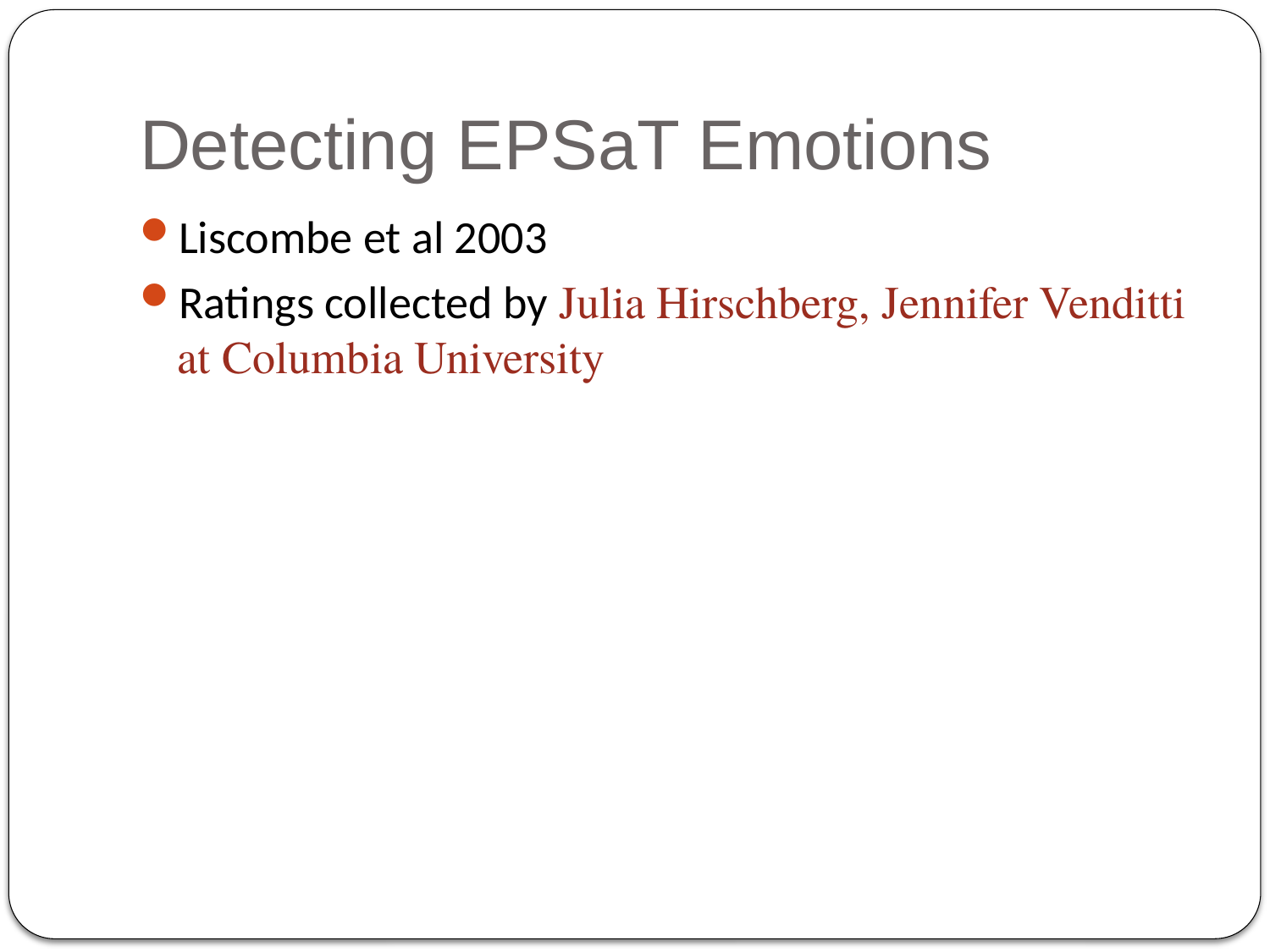

# Detecting EPSaT Emotions
Liscombe et al 2003
Ratings collected by Julia Hirschberg, Jennifer Venditti at Columbia University